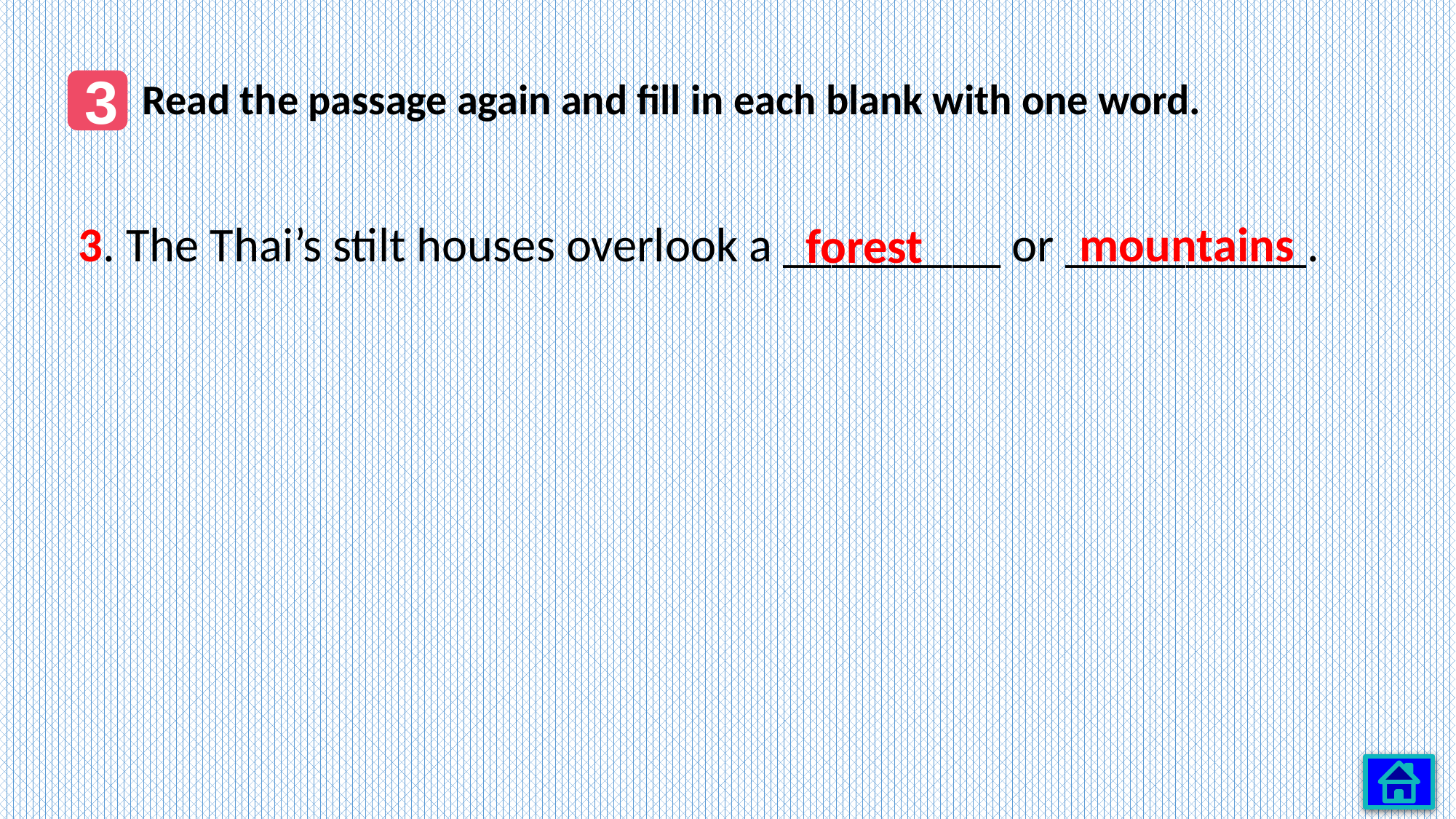

3
Read the passage again and fill in each blank with one word.

3. The Thai’s stilt houses overlook a _________ or __________.
mountains
forest